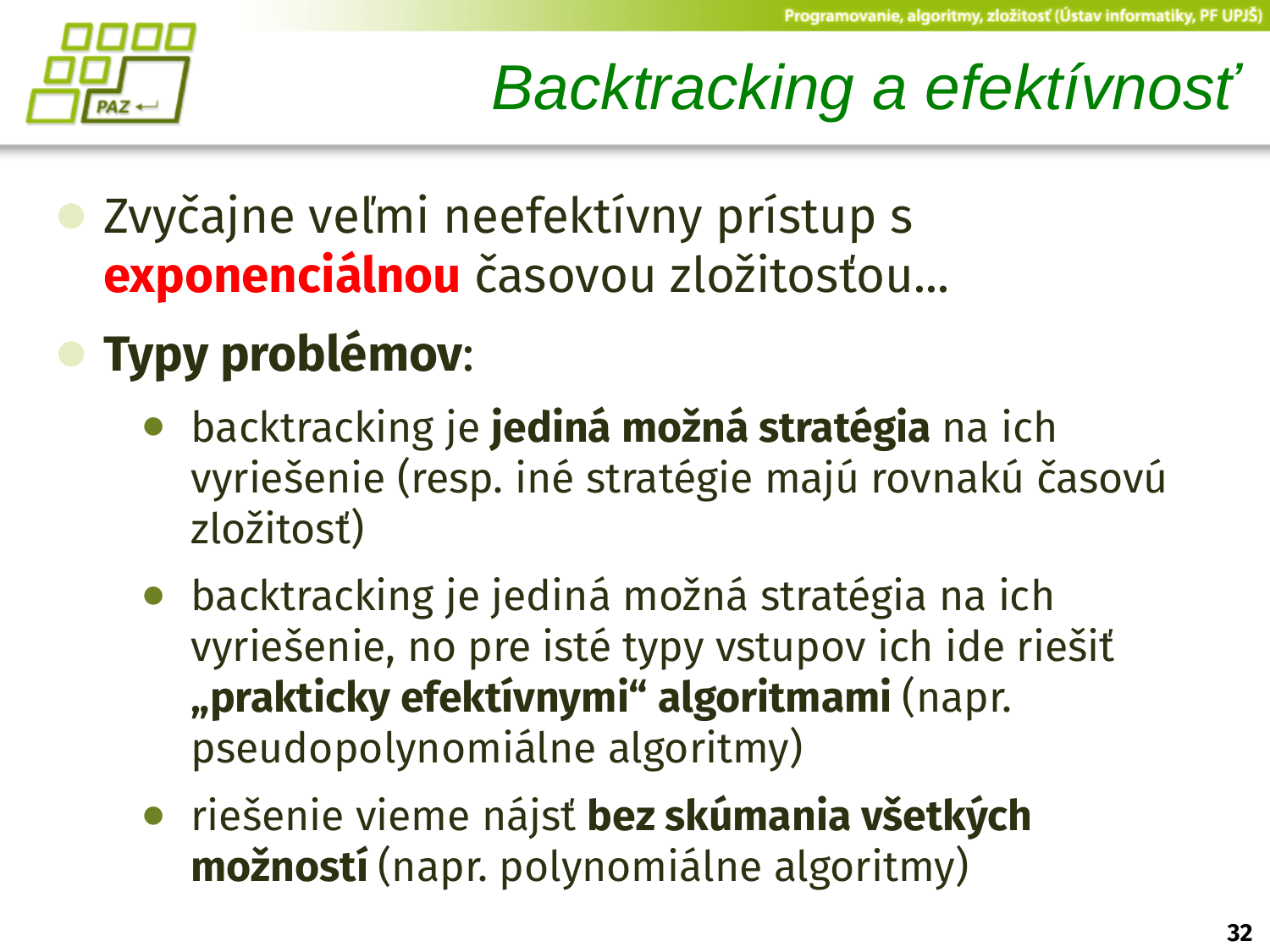

# Backtracking a efektívnosť
Zvyčajne veľmi neefektívny prístup s exponenciálnou časovou zložitosťou...
Typy problémov:
backtracking je jediná možná stratégia na ich vyriešenie (resp. iné stratégie majú rovnakú časovú zložitosť)
backtracking je jediná možná stratégia na ich vyriešenie, no pre isté typy vstupov ich ide riešiť „prakticky efektívnymi“ algoritmami (napr. pseudopolynomiálne algoritmy)
riešenie vieme nájsť bez skúmania všetkých možností (napr. polynomiálne algoritmy)